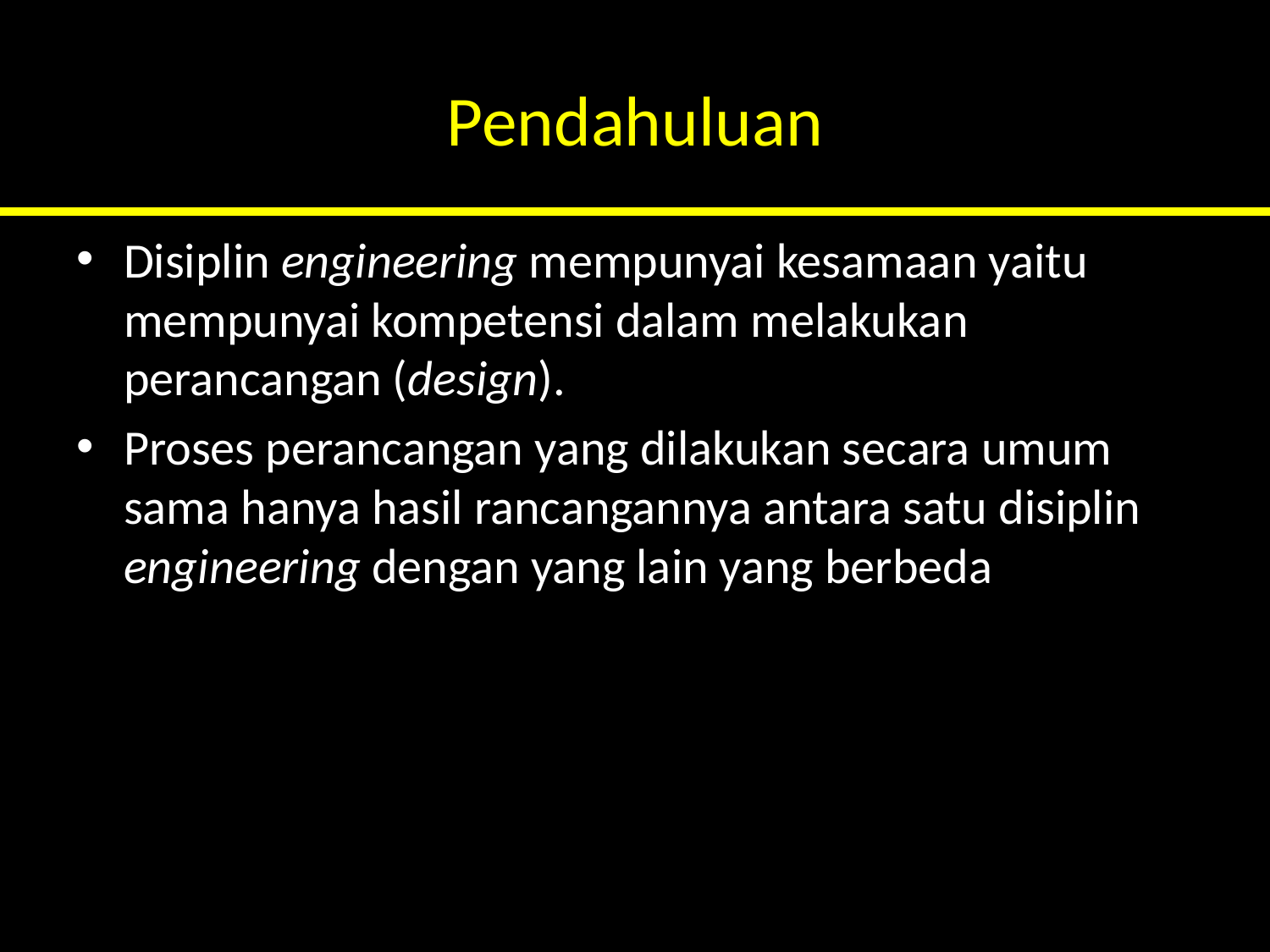

# Pendahuluan
Disiplin engineering mempunyai kesamaan yaitu mempunyai kompetensi dalam melakukan perancangan (design).
Proses perancangan yang dilakukan secara umum sama hanya hasil rancangannya antara satu disiplin engineering dengan yang lain yang berbeda